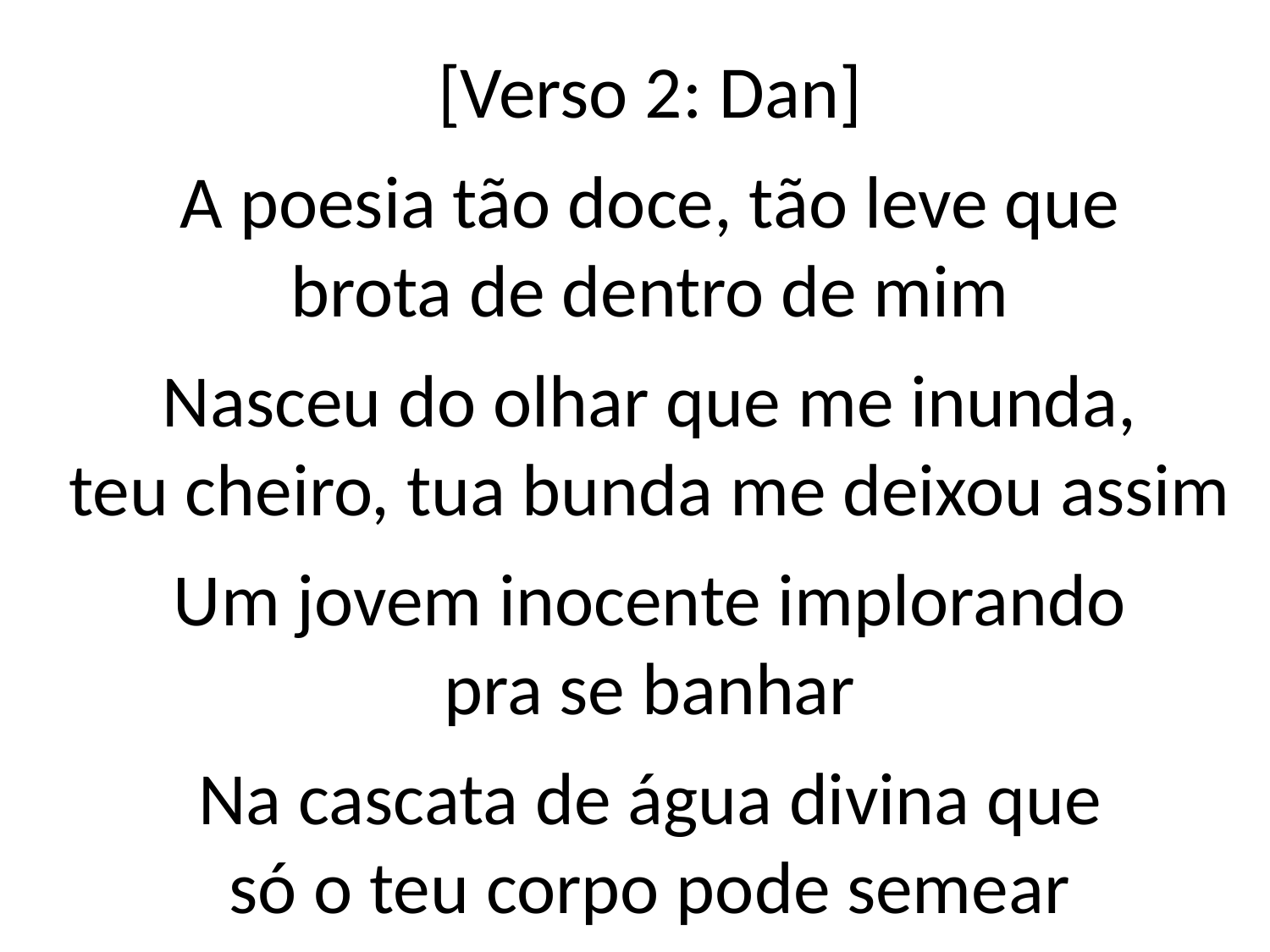

[Verso 2: Dan]

A poesia tão doce, tão leve que
brota de dentro de mim

Nasceu do olhar que me inunda,
teu cheiro, tua bunda me deixou assim

Um jovem inocente implorando
pra se banhar

Na cascata de água divina que
só o teu corpo pode semear
#